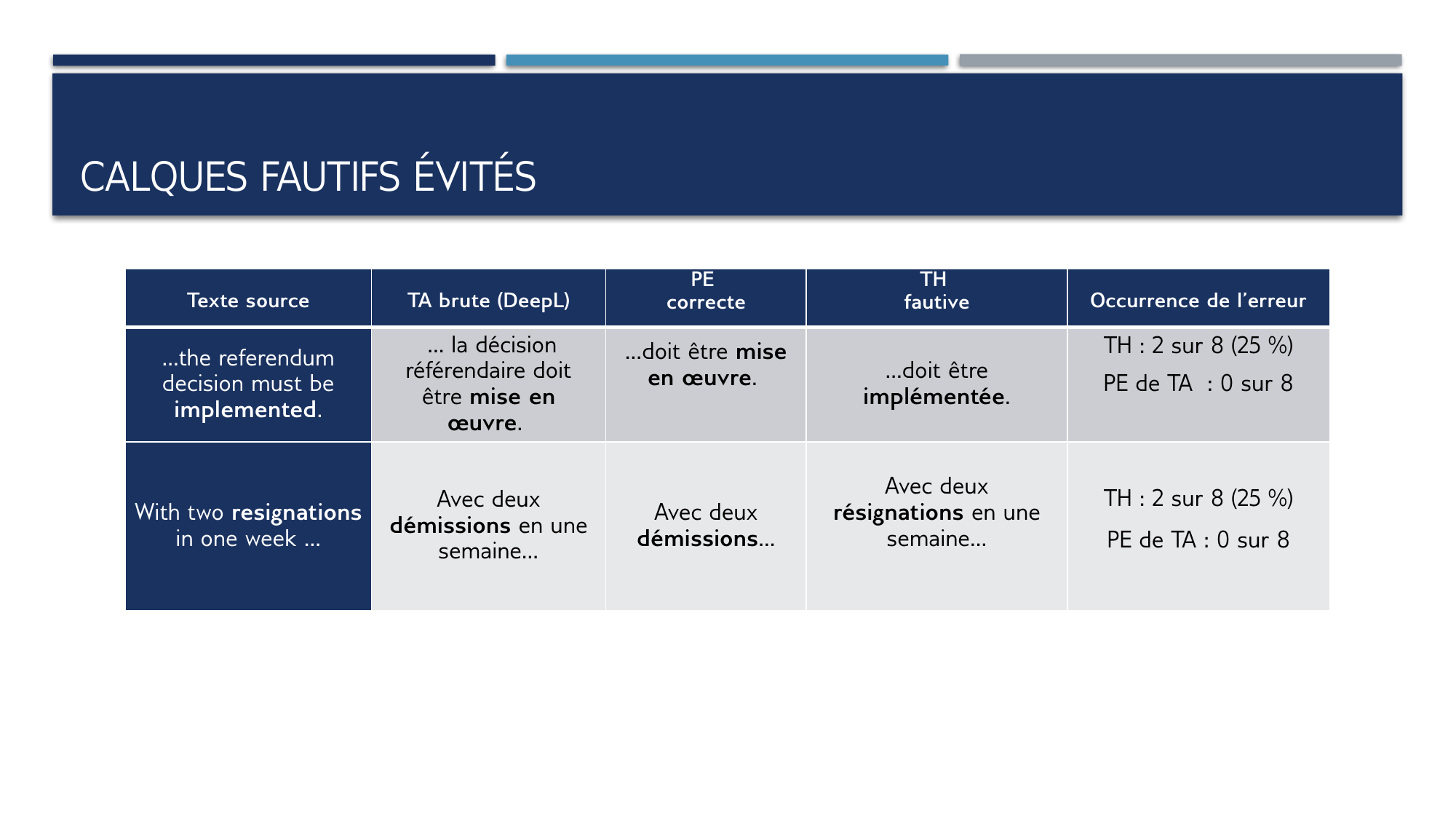

# Calques fautifs évités
| Texte source | TA brute (DeepL) | PE correcte | TH fautive | Occurrence de l’erreur |
| --- | --- | --- | --- | --- |
| …the referendum decision must be implemented. | … la décision référendaire doit être mise en œuvre. | …doit être mise en œuvre. | …doit être implémentée. | TH : 2 sur 8 (25 %) PE de TA : 0 sur 8 |
| With two resignations in one week … | Avec deux démissions en une semaine… | Avec deux démissions… | Avec deux résignations en une semaine… | TH : 2 sur 8 (25 %) PE de TA : 0 sur 8 |